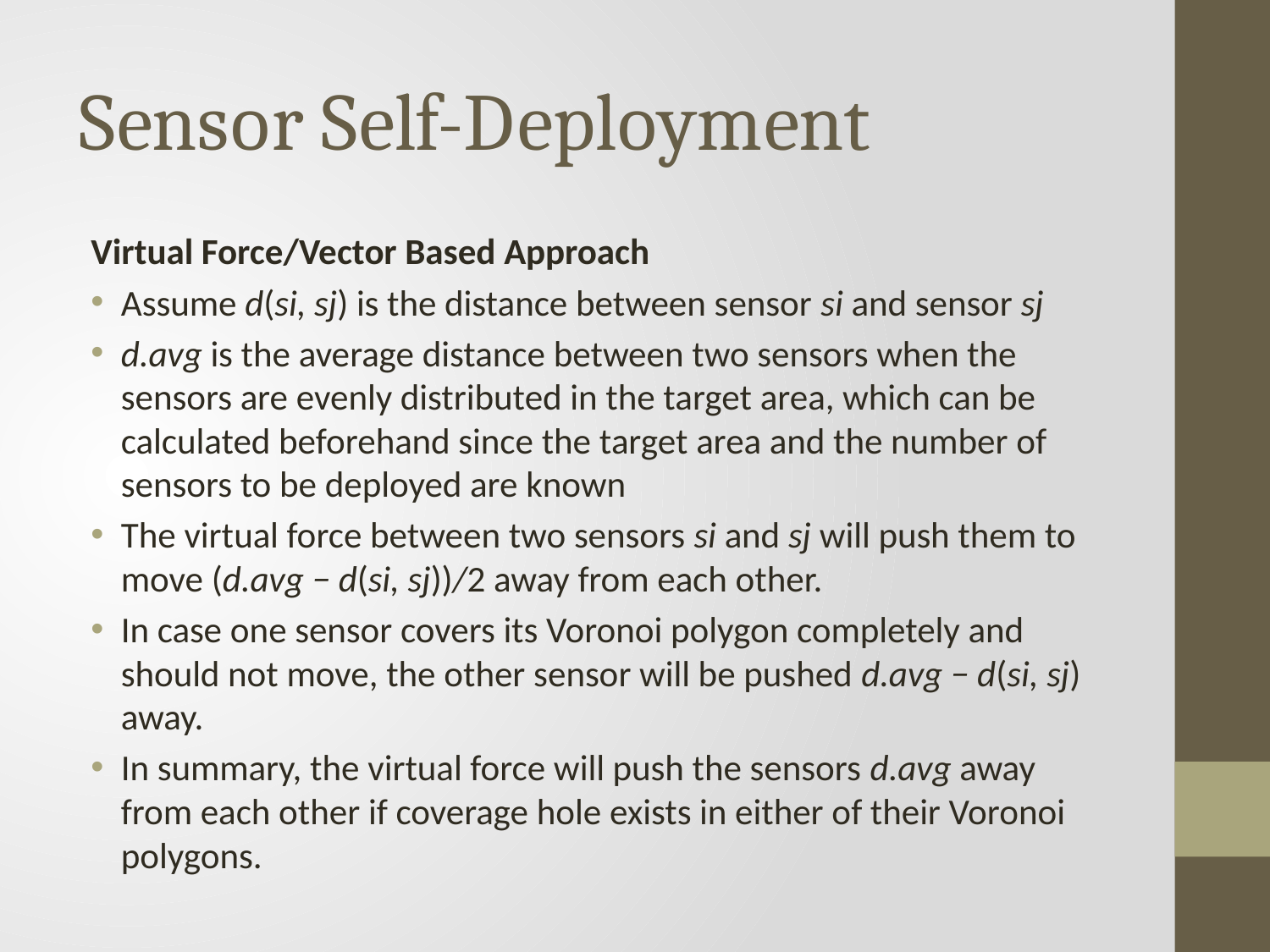

# Sensor Self-Deployment
Virtual Force/Vector Based Approach
Assume d(si, sj) is the distance between sensor si and sensor sj
d.avg is the average distance between two sensors when the sensors are evenly distributed in the target area, which can be calculated beforehand since the target area and the number of sensors to be deployed are known
The virtual force between two sensors si and sj will push them to move (d.avg − d(si, sj))/2 away from each other.
In case one sensor covers its Voronoi polygon completely and should not move, the other sensor will be pushed d.avg − d(si, sj) away.
In summary, the virtual force will push the sensors d.avg away from each other if coverage hole exists in either of their Voronoi polygons.